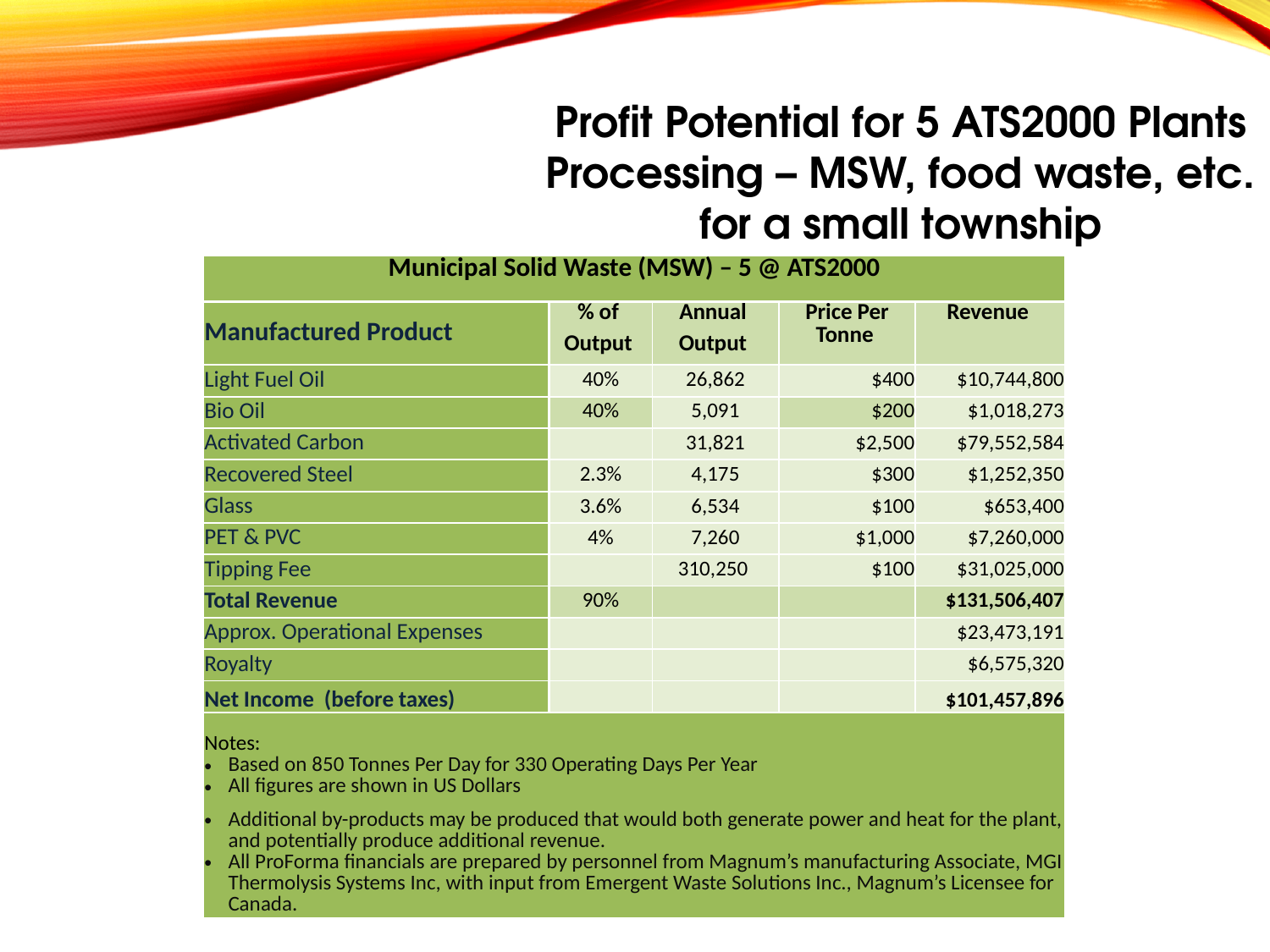

Profit Potential for 5 ATS2000 Plants Processing – MSW, food waste, etc. for a small township
| Municipal Solid Waste (MSW) – 5 @ ATS2000 |  |  |  |  |
| --- | --- | --- | --- | --- |
| Manufactured Product | % of | Annual | Price Per Tonne | Revenue |
|  | Output | Output |  |  |
| Light Fuel Oil | 40% | 26,862 | $400 | $10,744,800 |
| Bio Oil | 40% | 5,091 | $200 | $1,018,273 |
| Activated Carbon |  | 31,821 | $2,500 | $79,552,584 |
| Recovered Steel | 2.3% | 4,175 | $300 | $1,252,350 |
| Glass | 3.6% | 6,534 | $100 | $653,400 |
| PET & PVC | 4% | 7,260 | $1,000 | $7,260,000 |
| Tipping Fee |  | 310,250 | $100 | $31,025,000 |
| Total Revenue | 90% |  |  | $131,506,407 |
| Approx. Operational Expenses |  |  |  | $23,473,191 |
| Royalty |  |  |  | $6,575,320 |
| Net Income (before taxes) |  |  |  | $101,457,896 |
| Notes: |  |  |  |  |
| Based on 850 Tonnes Per Day for 330 Operating Days Per Year All figures are shown in US Dollars |  |  |  |  |
| Additional by-products may be produced that would both generate power and heat for the plant, and potentially produce additional revenue. All ProForma financials are prepared by personnel from Magnum’s manufacturing Associate, MGI Thermolysis Systems Inc, with input from Emergent Waste Solutions Inc., Magnum’s Licensee for Canada. |  |  |  |  |